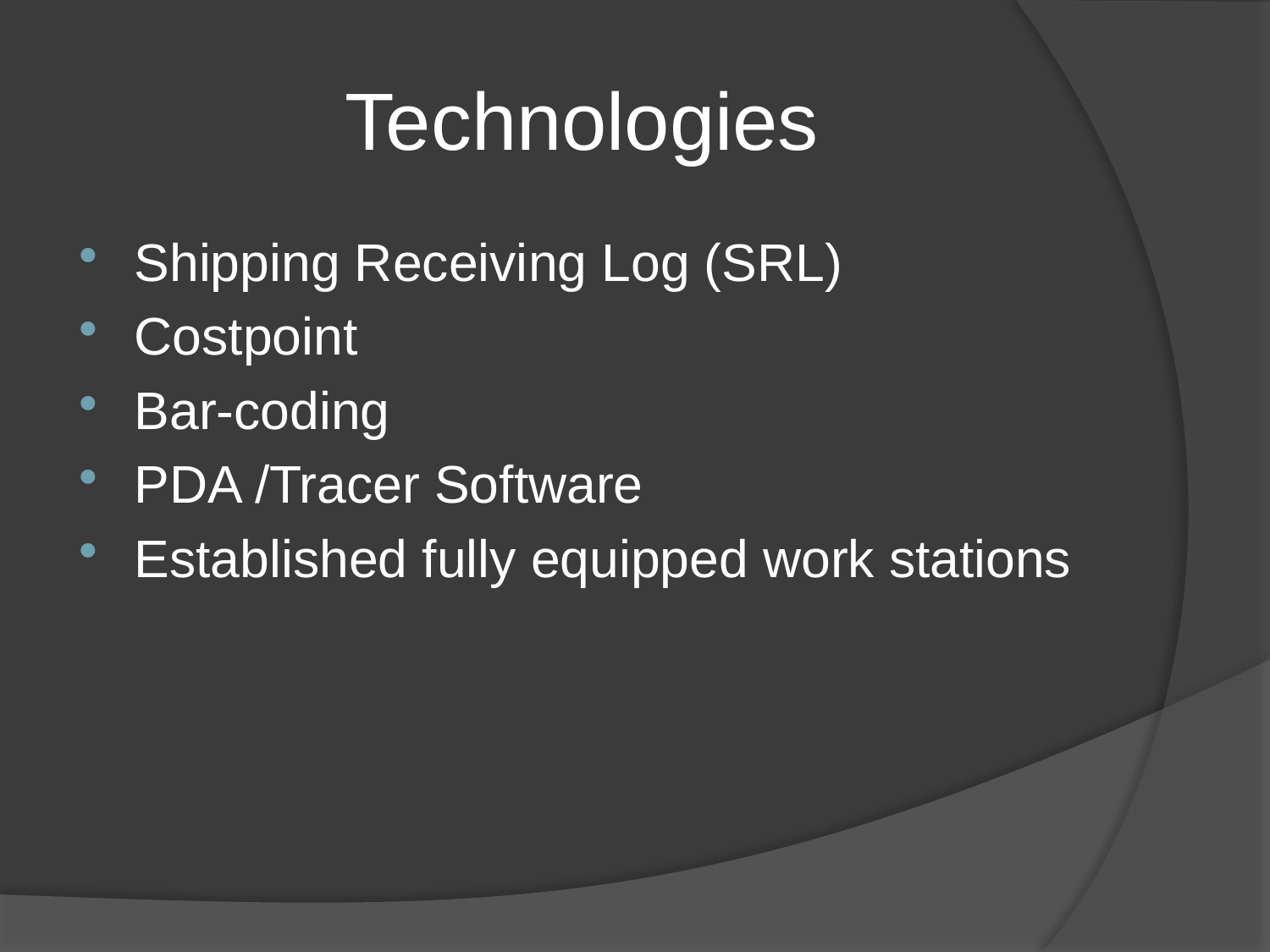

# Technologies
Shipping Receiving Log (SRL)
Costpoint
Bar-coding
PDA /Tracer Software
Established fully equipped work stations